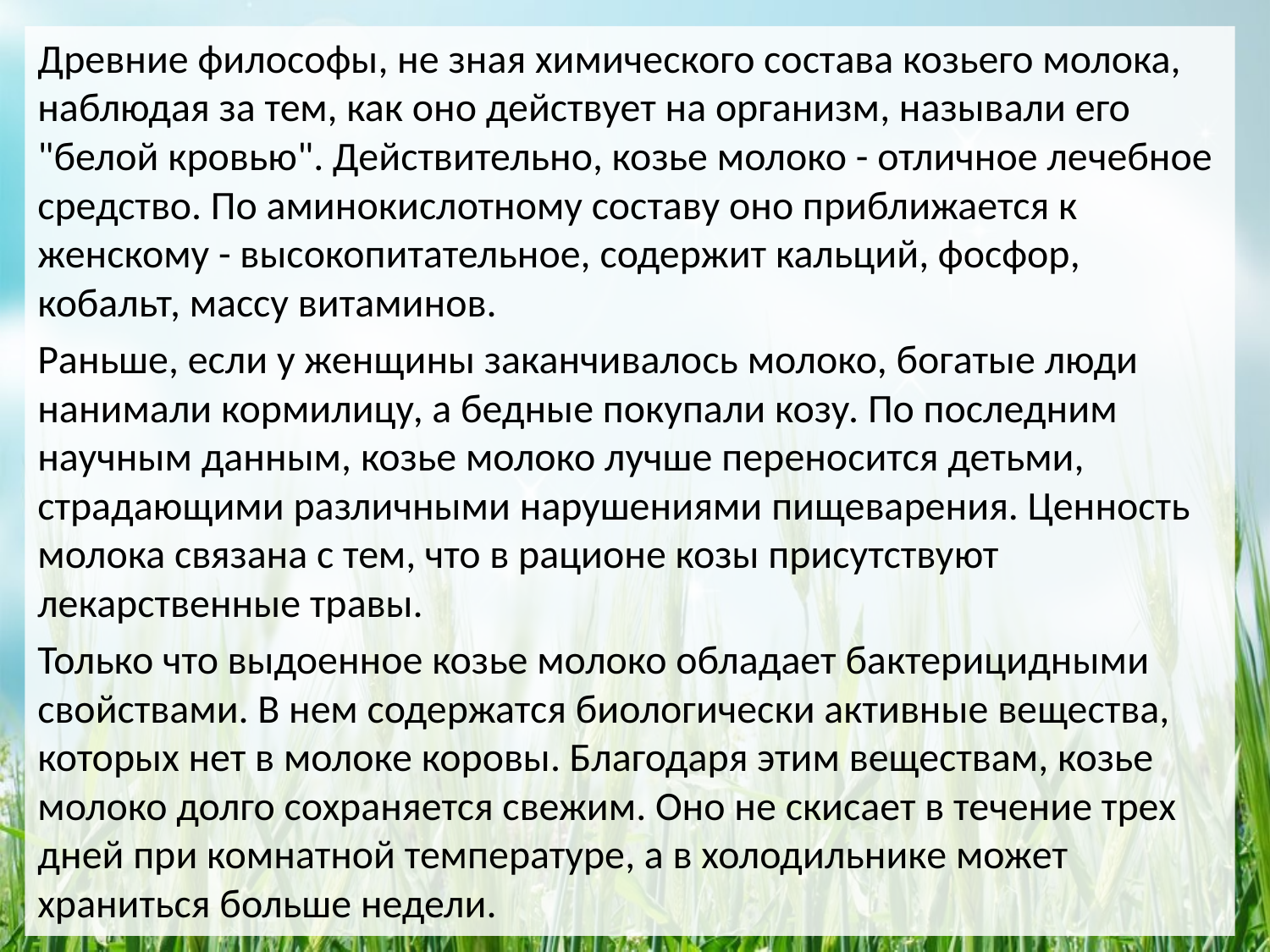

Древние философы, не зная химического состава козьего молока, наблюдая за тем, как оно действует на организм, называли его "белой кровью". Действительно, козье молоко - отличное лечебное средство. По аминокислотному составу оно приближается к женскому - высокопитательное, содержит кальций, фосфор, кобальт, массу витаминов.
Раньше, если у женщины заканчивалось молоко, богатые люди нанимали кормилицу, а бедные покупали козу. По последним научным данным, козье молоко лучше переносится детьми, страдающими различными нарушениями пищеварения. Ценность молока связана с тем, что в рационе козы присутствуют лекарственные травы.
Только что выдоенное козье молоко обладает бактерицидными свойствами. В нем содержатся биологически активные вещества, которых нет в молоке коровы. Благодаря этим веществам, козье молоко долго сохраняется свежим. Оно не скисает в течение трех дней при комнатной температуре, а в холодильнике может храниться больше недели.